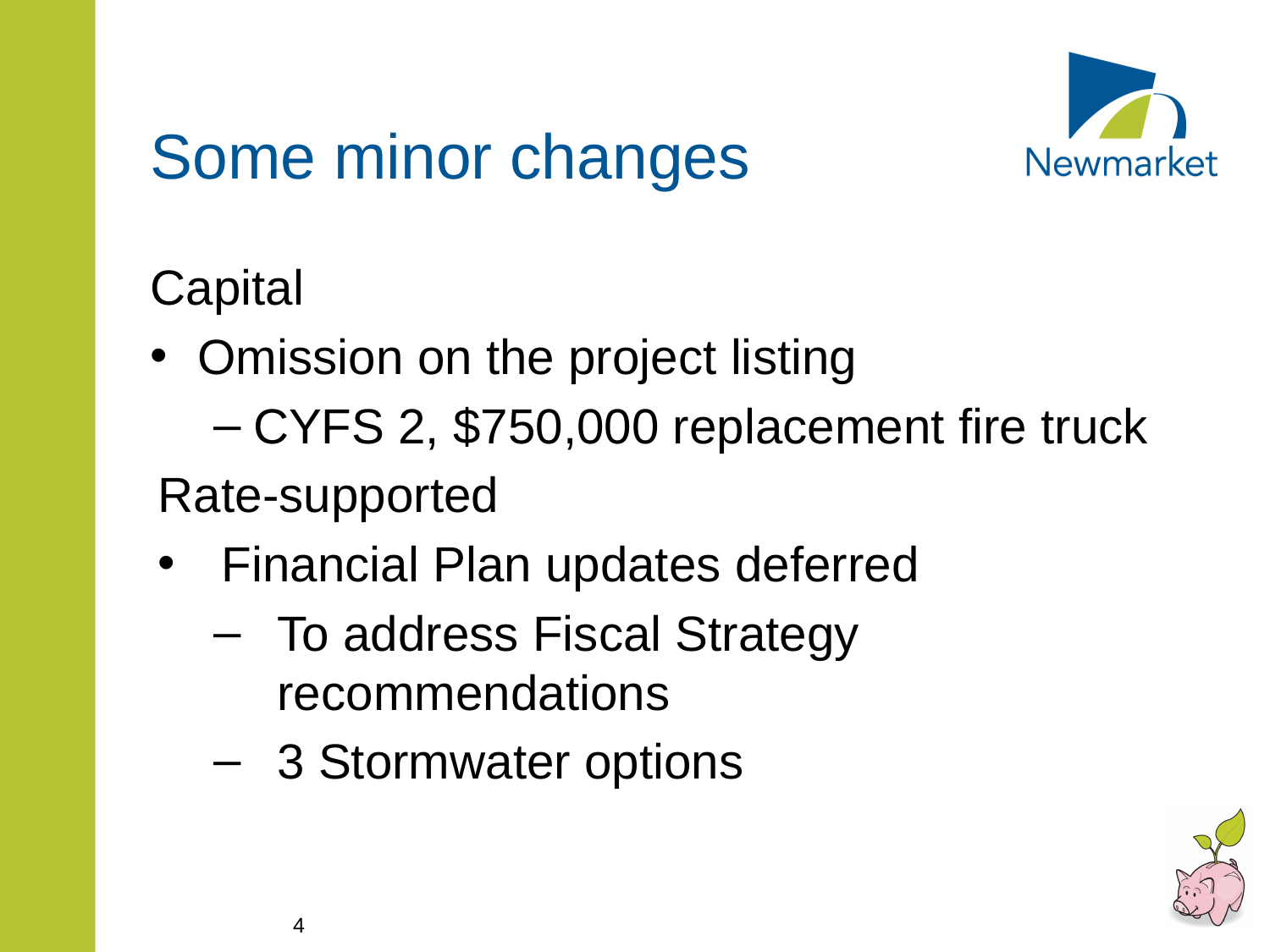

# Some minor changes
Capital
Omission on the project listing
CYFS 2, $750,000 replacement fire truck
Rate-supported
Financial Plan updates deferred
To address Fiscal Strategy recommendations
3 Stormwater options

4